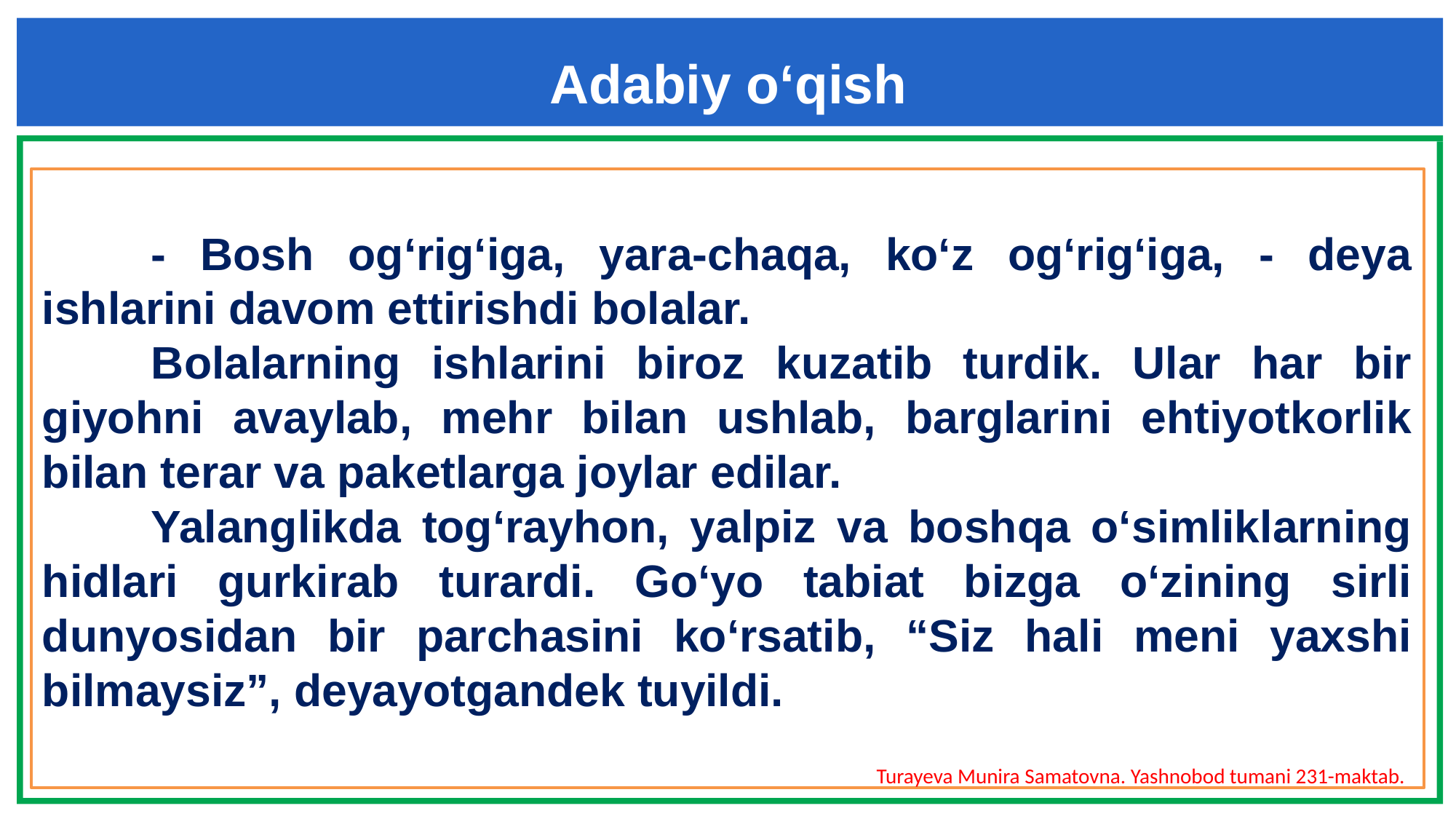

Adabiy o‘qish

	- Bosh og‘rig‘iga, yara-chaqa, ko‘z og‘rig‘iga, - deya ishlarini davom ettirishdi bolalar.
	Bolalarning ishlarini biroz kuzatib turdik. Ular har bir giyohni avaylab, mehr bilan ushlab, barglarini ehtiyotkorlik bilan terar va paketlarga joylar edilar.
	Yalanglikda tog‘rayhon, yalpiz va boshqa o‘simliklarning hidlari gurkirab turardi. Go‘yo tabiat bizga o‘zining sirli dunyosidan bir parchasini ko‘rsatib, “Siz hali meni yaxshi bilmaysiz”, deyayotgandek tuyildi.

Turayeva Munira Samatovna. Yashnobod tumani 231-maktab.